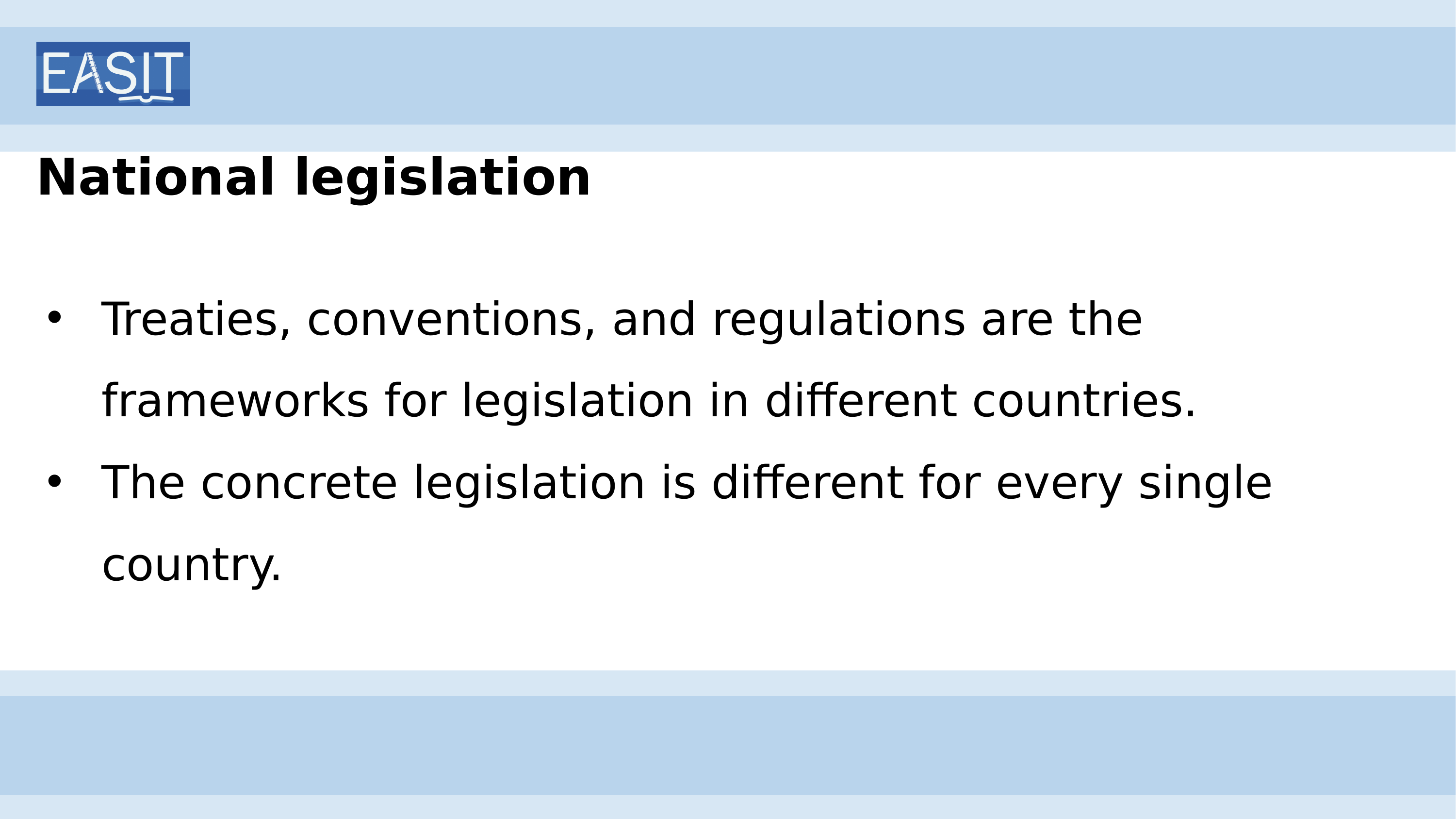

# National legislation
Treaties, conventions, and regulations are the frameworks for legislation in different countries.
The concrete legislation is different for every single country.